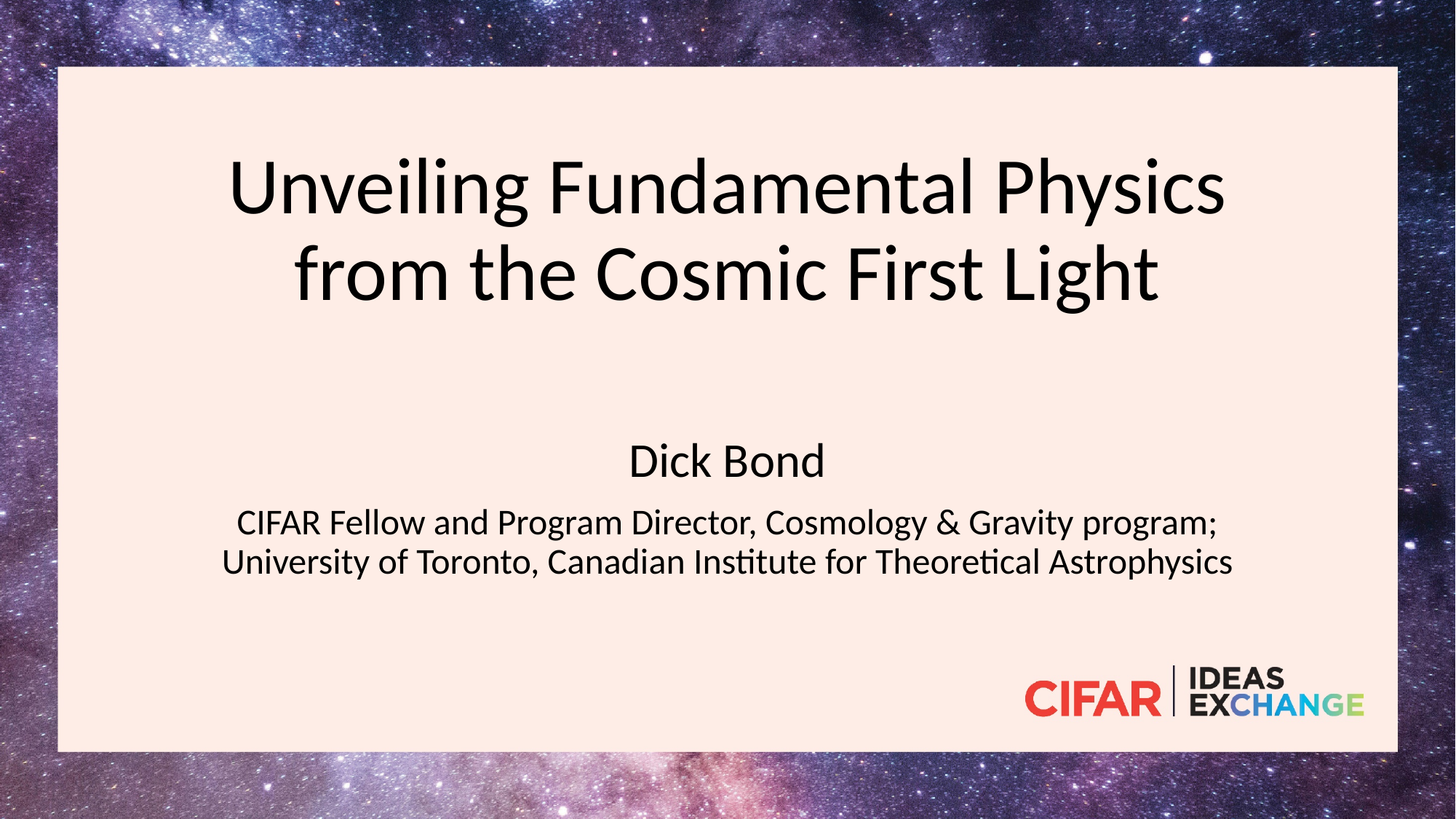

# Unveiling Fundamental Physics from the Cosmic First Light
Dick Bond
CIFAR Fellow and Program Director, Cosmology & Gravity program; University of Toronto, Canadian Institute for Theoretical Astrophysics